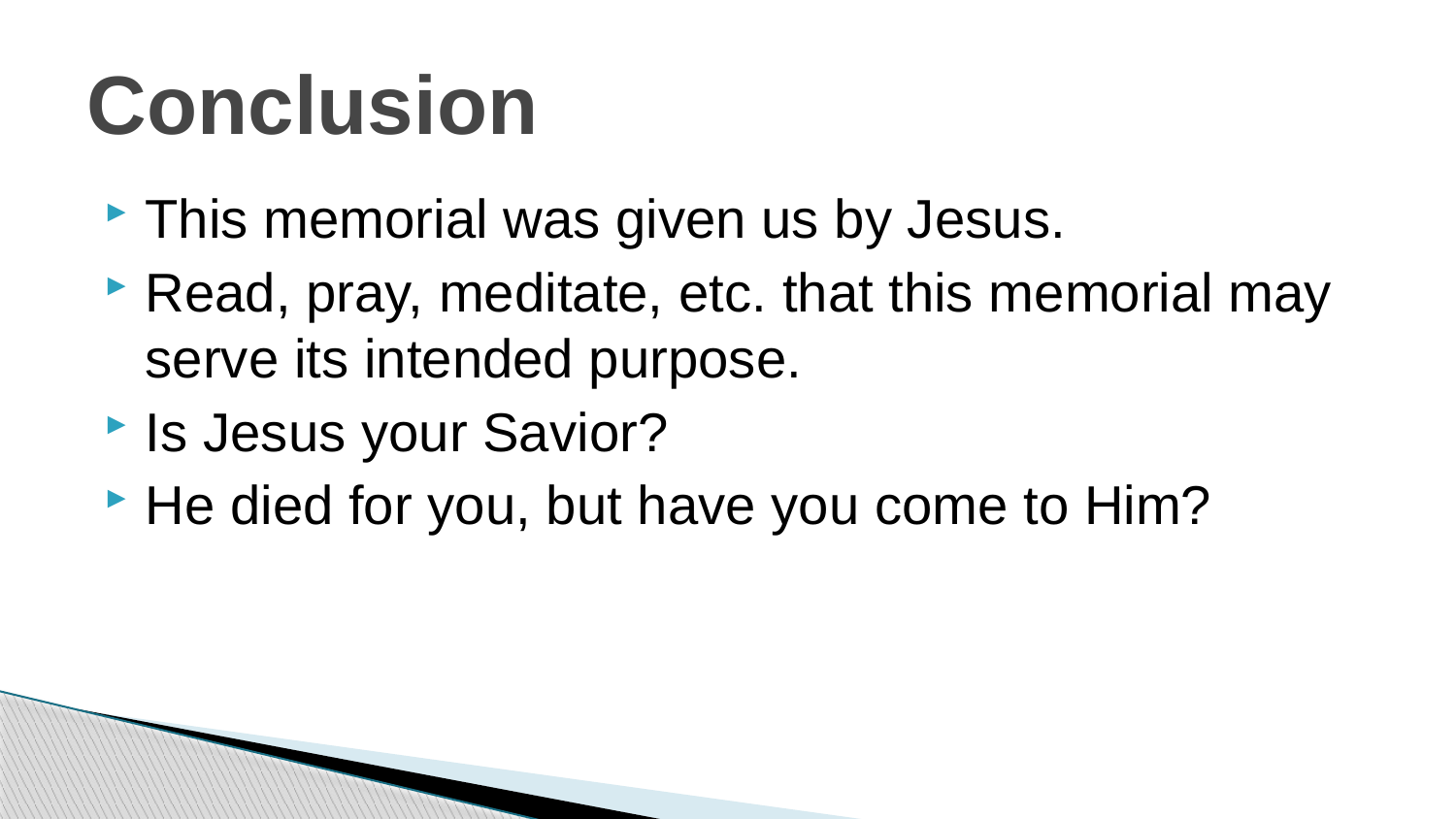

# Conclusion
This memorial was given us by Jesus.
Read, pray, meditate, etc. that this memorial may serve its intended purpose.
Is Jesus your Savior?
He died for you, but have you come to Him?